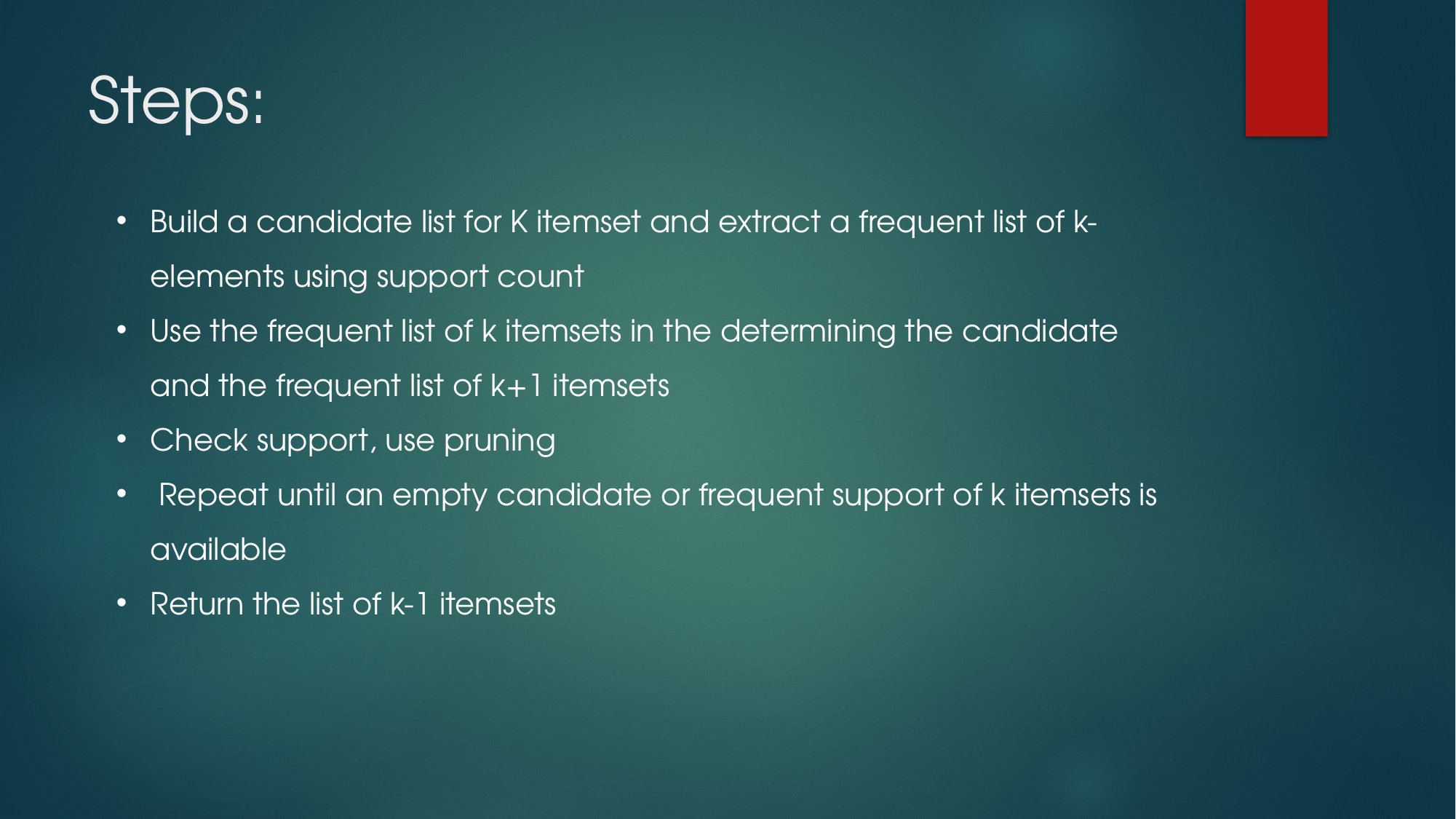

# Steps:
Build a candidate list for K itemset and extract a frequent list of k-elements using support count
Use the frequent list of k itemsets in the determining the candidate and the frequent list of k+1 itemsets
Check support, use pruning
 Repeat until an empty candidate or frequent support of k itemsets is available
Return the list of k-1 itemsets